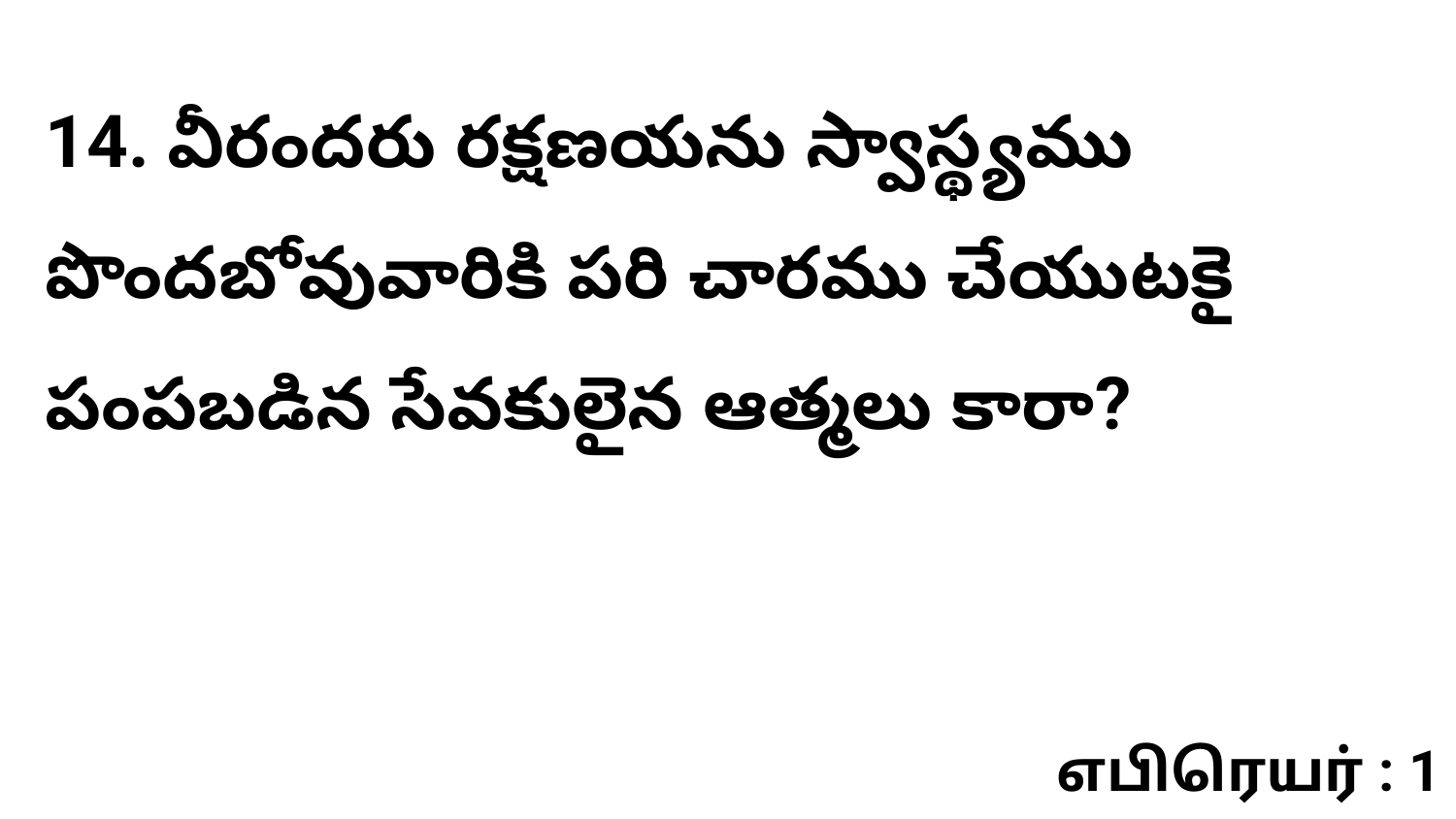

14. వీరందరు రక్షణయను స్వాస్థ్యము పొందబోవువారికి పరి చారము చేయుటకై పంపబడిన సేవకులైన ఆత్మలు కారా?
எபிரெயர் : 1